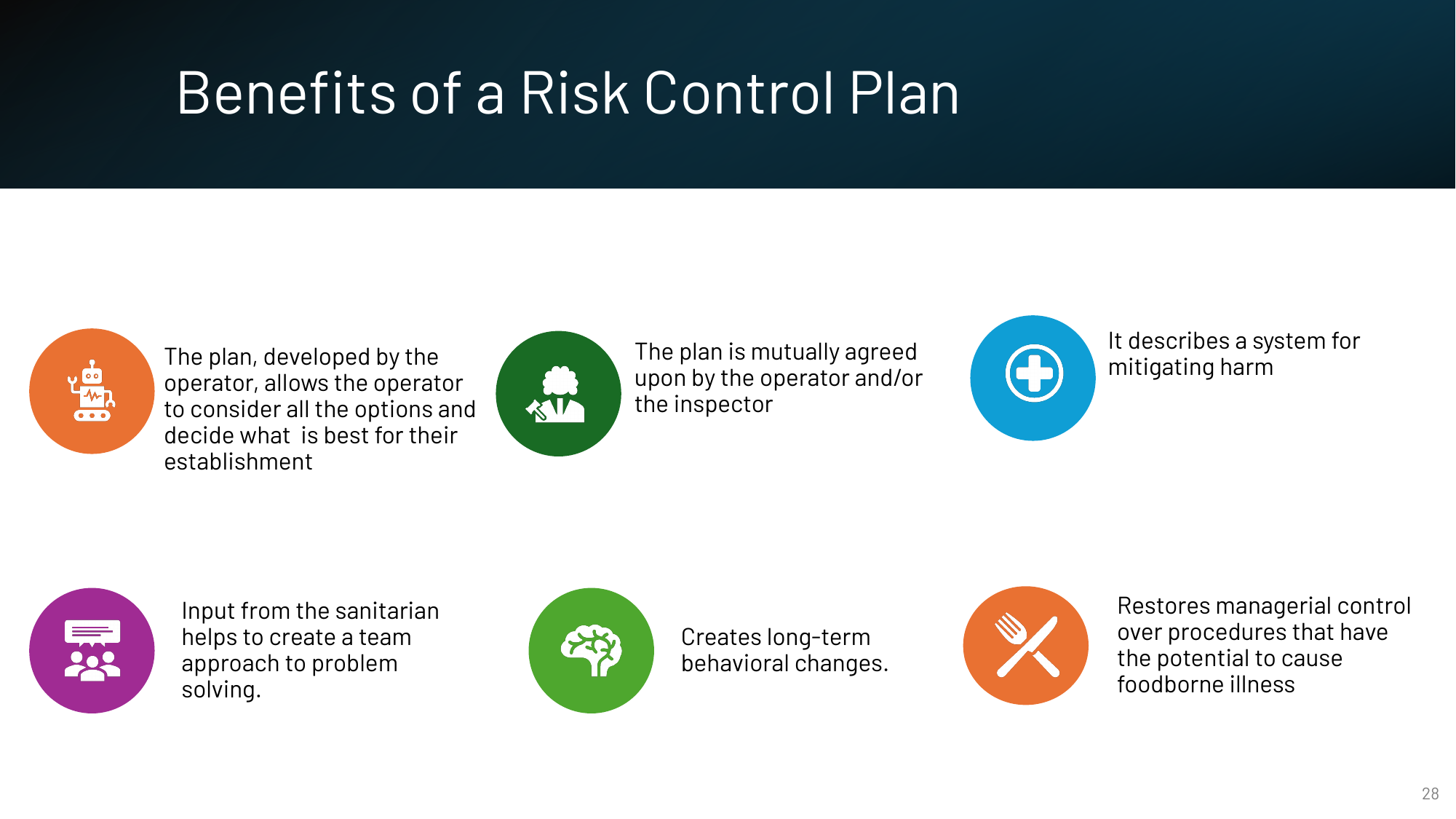

# Benefits of a Risk Control Plan
The plan, developed by the operator, allows the operator to consider all the options and decide what  is best for their establishment
The plan is mutually agreed upon by the operator and/or the inspector
It describes a system for mitigating harm
Input from the sanitarian helps to create a team approach to problem solving.
Creates long-term behavioral changes.
Restores managerial control over procedures that have the potential to cause
foodborne illness
28